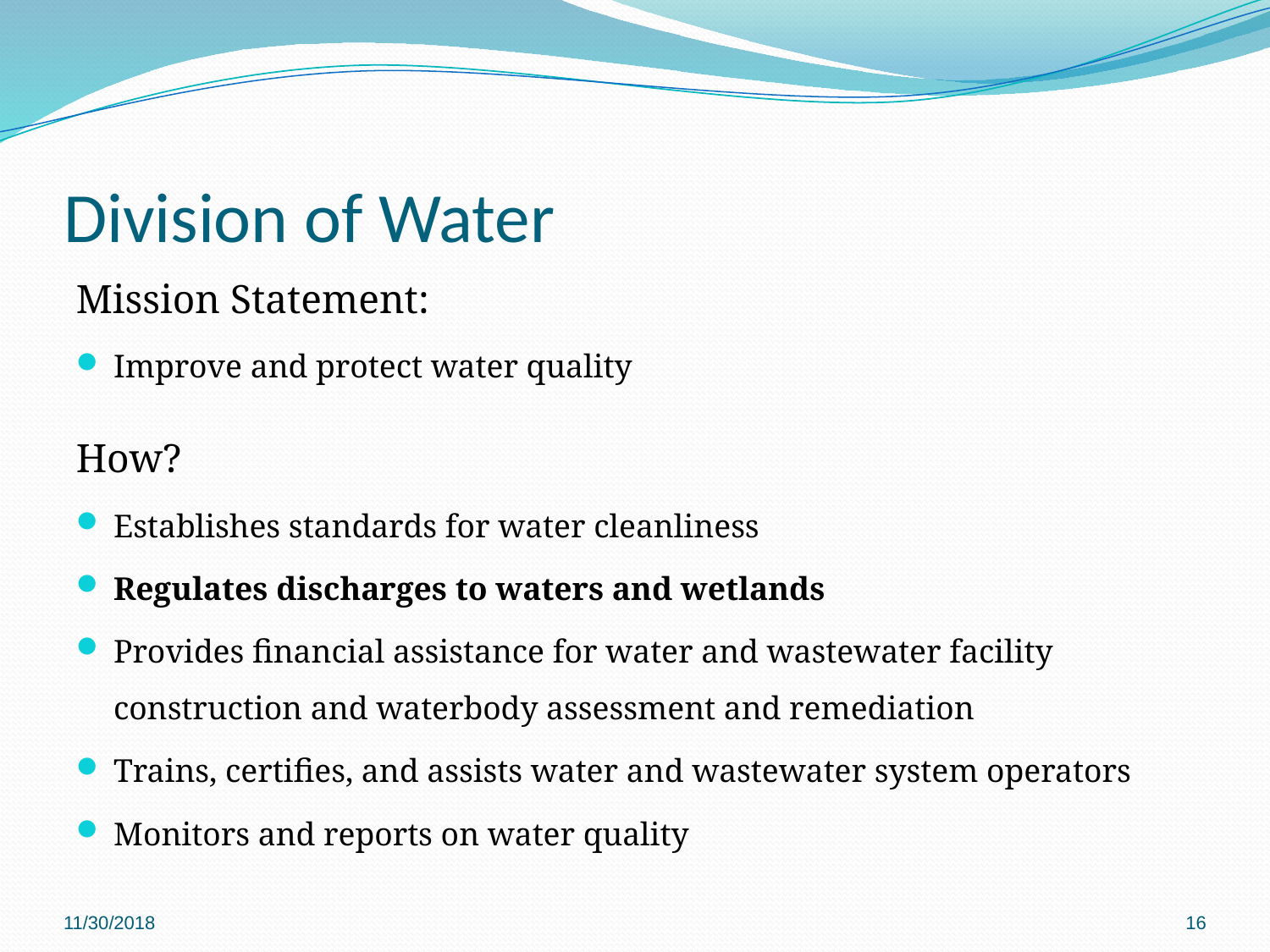

# Division of Water
Mission Statement:
Improve and protect water quality

How?
Establishes standards for water cleanliness
Regulates discharges to waters and wetlands
Provides financial assistance for water and wastewater facility construction and waterbody assessment and remediation
Trains, certifies, and assists water and wastewater system operators
Monitors and reports on water quality
11/30/2018
16